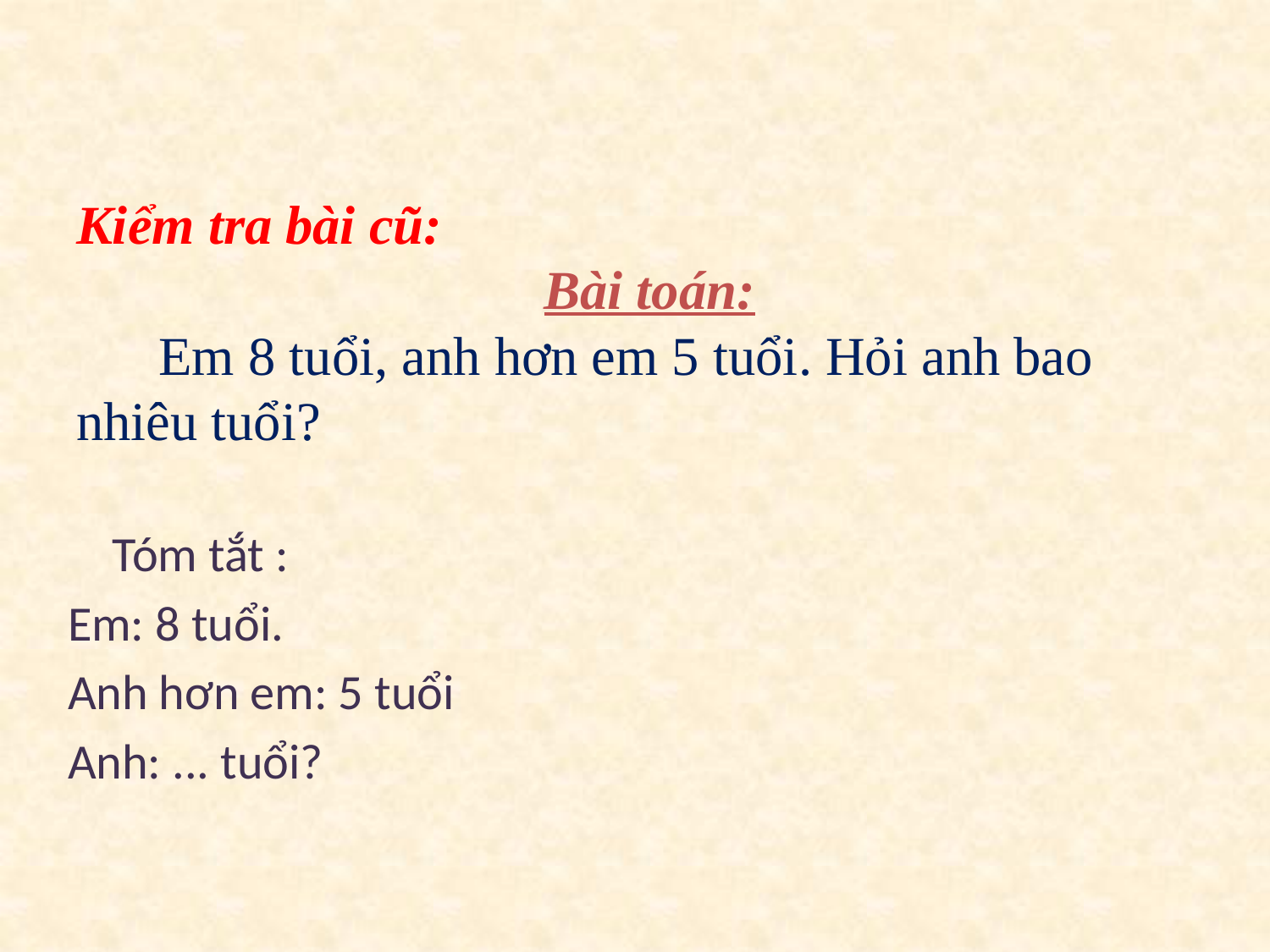

# Kiểm tra bài cũ: Bài toán: Em 8 tuổi, anh hơn em 5 tuổi. Hỏi anh bao nhiêu tuổi?
    Tóm tắt :
Em: 8 tuổi.
Anh hơn em: 5 tuổi
Anh: ... tuổi?